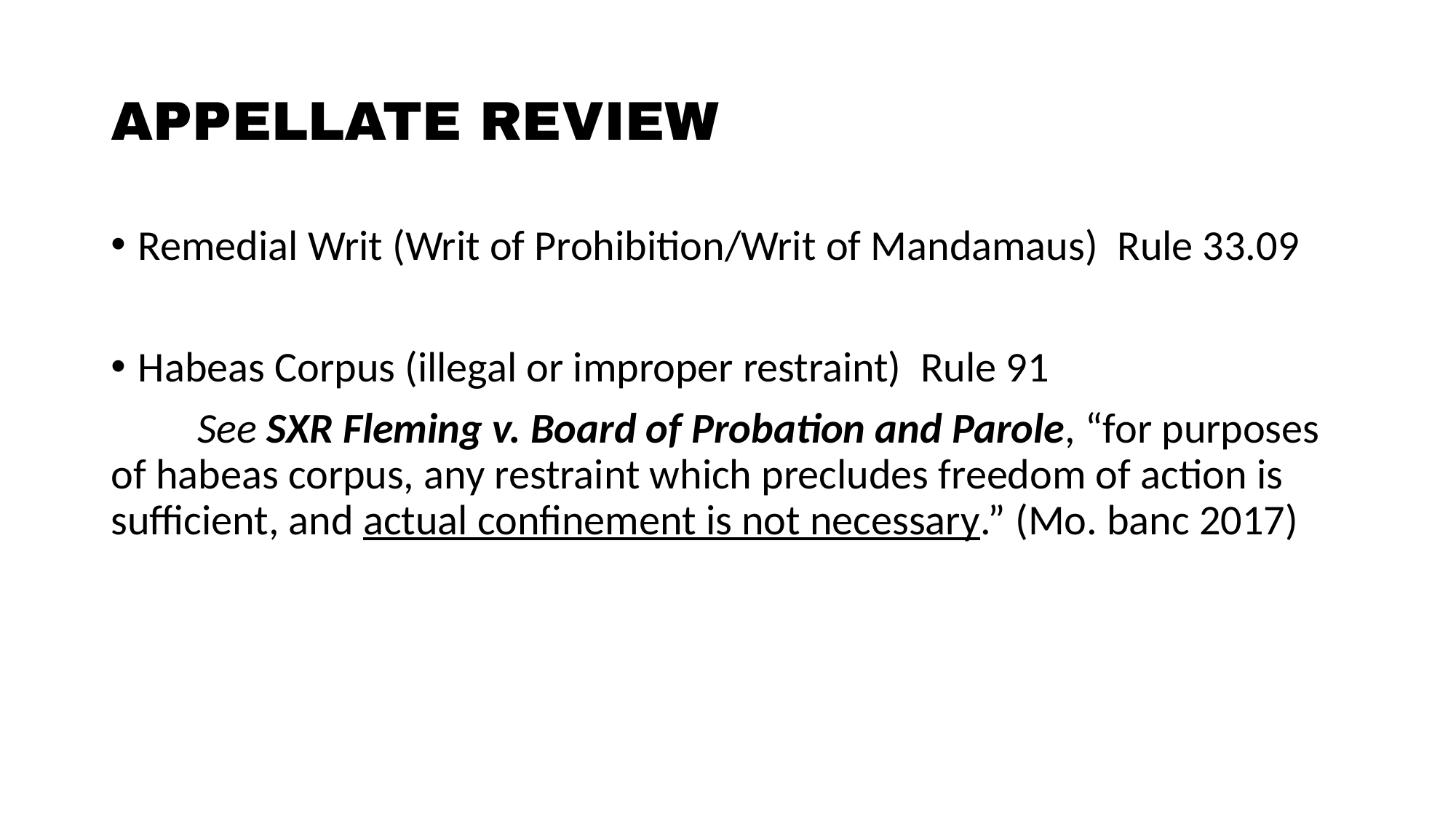

# APPELLATE REVIEW
Remedial Writ (Writ of Prohibition/Writ of Mandamaus)  Rule 33.09

Habeas Corpus (illegal or improper restraint)  Rule 91
         See SXR Fleming v. Board of Probation and Parole, “for purposes of habeas corpus, any restraint which precludes freedom of action is sufficient, and actual confinement is not necessary.” (Mo. banc 2017)